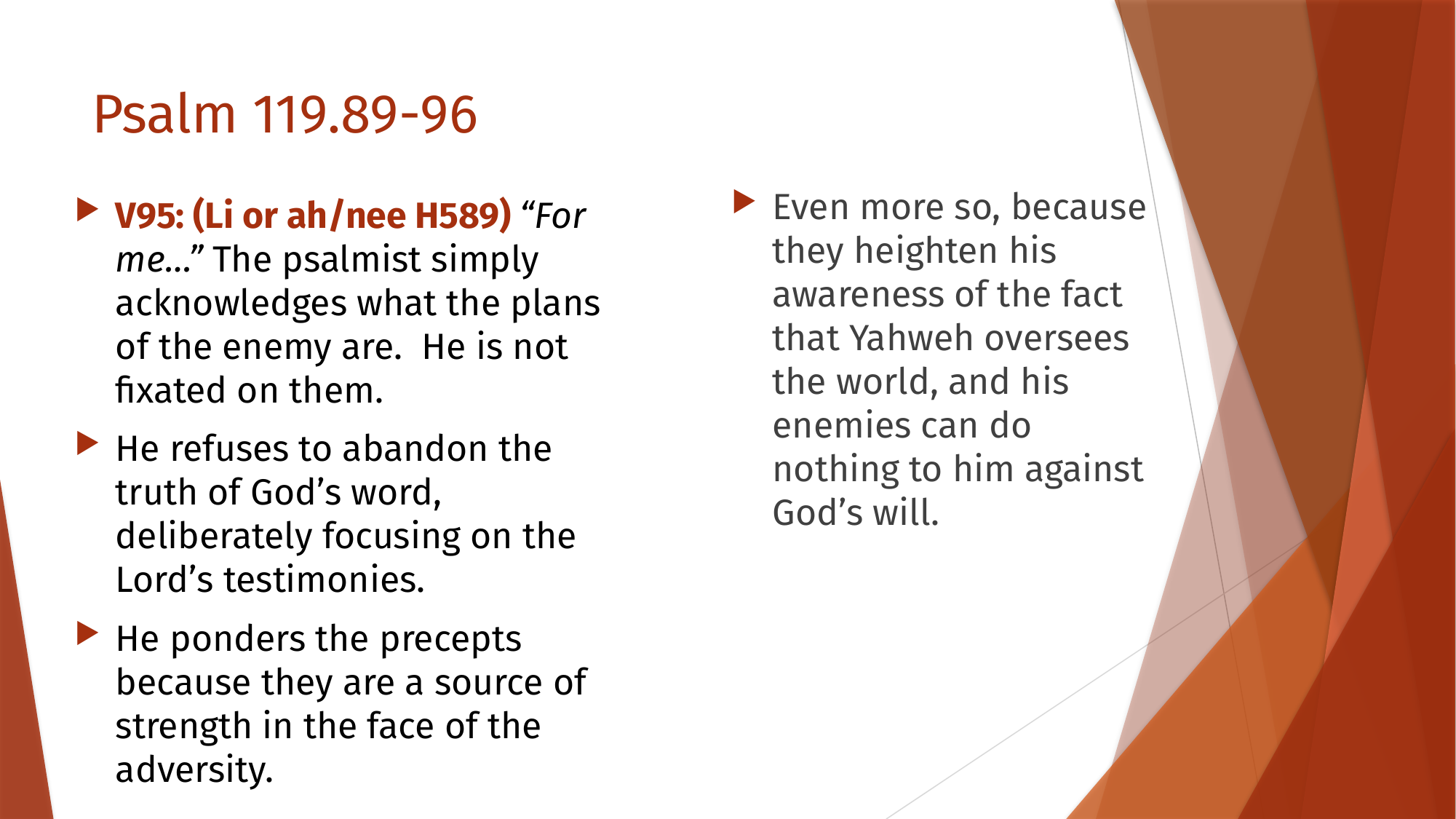

# Psalm 119.89-96
Even more so, because they heighten his awareness of the fact that Yahweh oversees the world, and his enemies can do nothing to him against God’s will.
V95: (Li or ah/nee H589) “For me…” The psalmist simply acknowledges what the plans of the enemy are.  He is not fixated on them.
He refuses to abandon the truth of God’s word, deliberately focusing on the Lord’s testimonies.
He ponders the precepts because they are a source of strength in the face of the adversity.